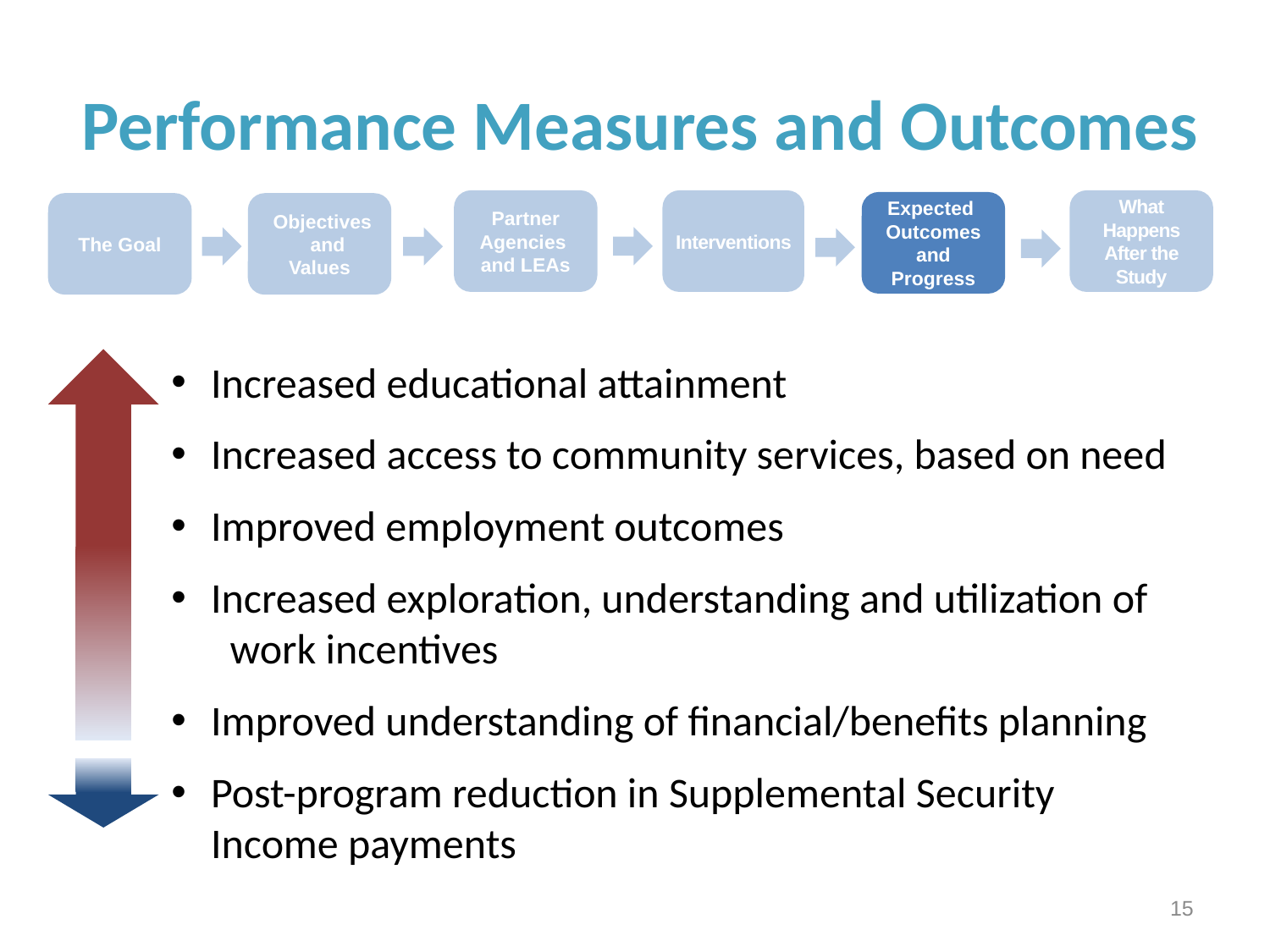

# Performance Measures and Outcomes
Partner Agencies  and LEAs
Interventions
What Happens After the Study
Expected  Outcomes
and Progress
The Goal
 Objectives    and Values

Increased educational attainment
Increased access to community services, based on need
Improved employment outcomes
Increased exploration, understanding and utilization of     work incentives
Improved understanding of financial/benefits planning
Post-program reduction in Supplemental Security Income payments

15